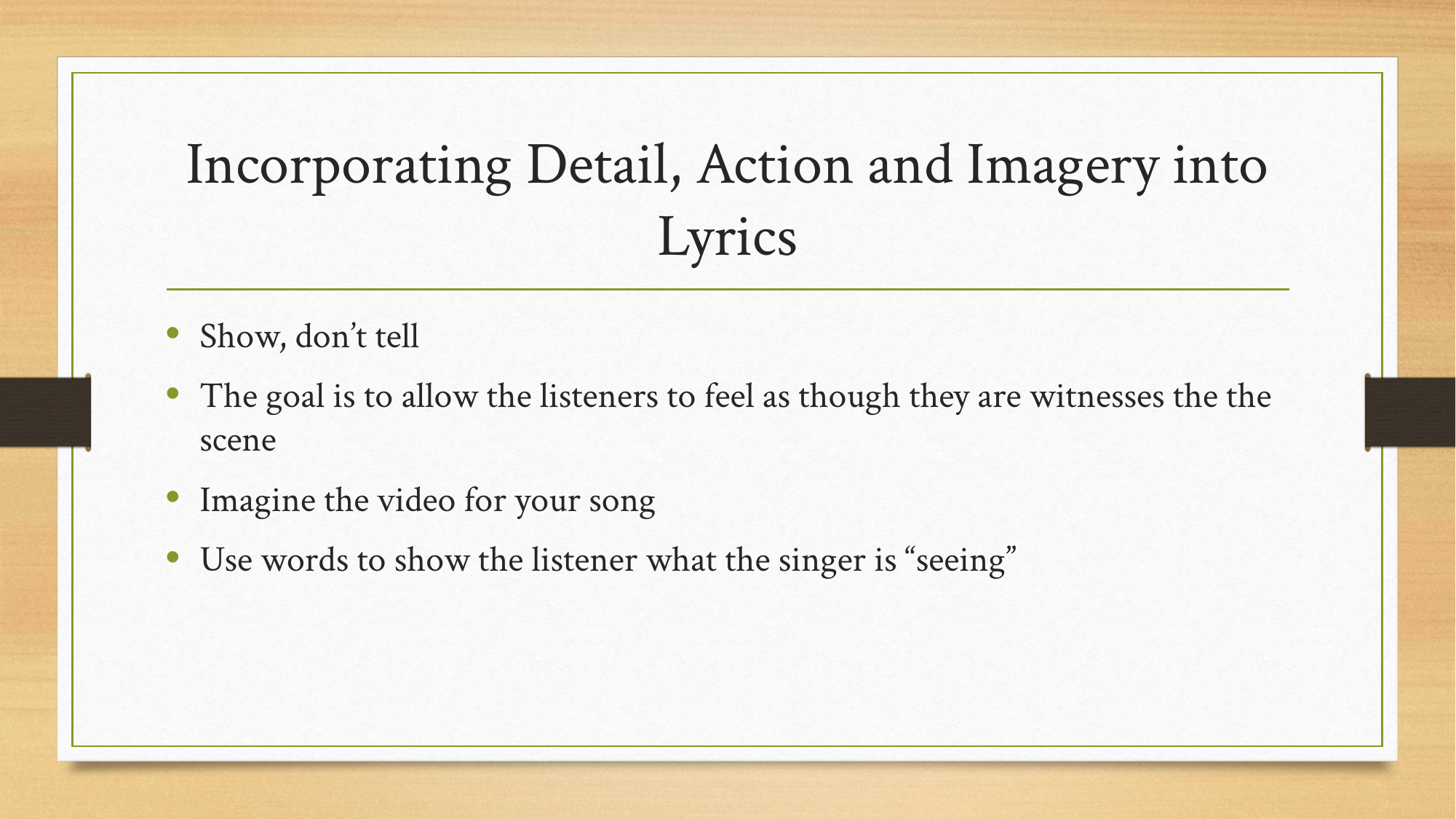

# Incorporating Detail, Action and Imagery into Lyrics
Show, don’t tell
The goal is to allow the listeners to feel as though they are witnesses the the scene
Imagine the video for your song
Use words to show the listener what the singer is “seeing”